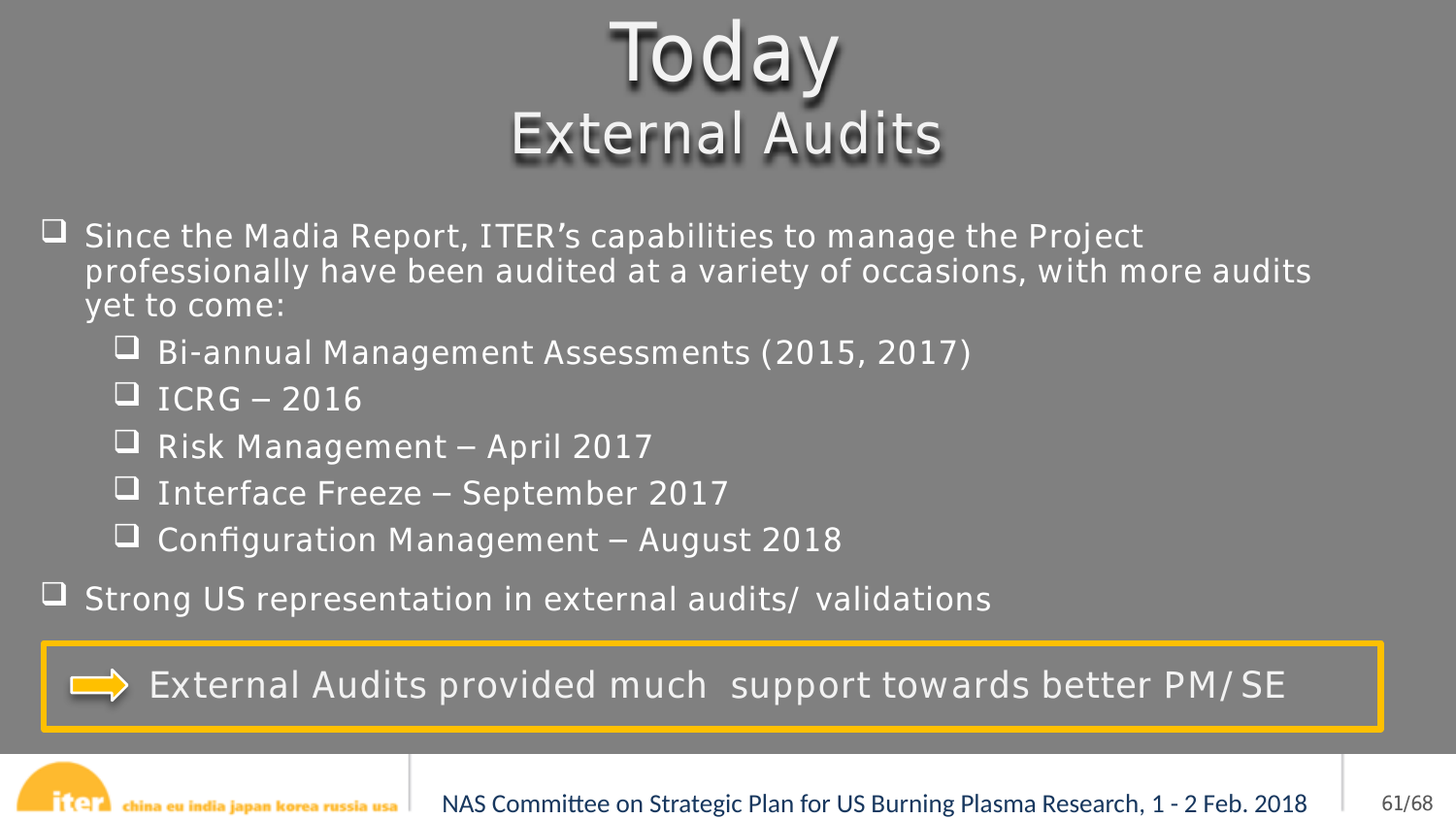

Today
External Audits
Since the Madia Report, ITER’s capabilities to manage the Project professionally have been audited at a variety of occasions, with more audits yet to come:
Bi-annual Management Assessments (2015, 2017)
ICRG – 2016
Risk Management – April 2017
Interface Freeze – September 2017
Configuration Management – August 2018
Strong US representation in external audits/ validations

External Audits provided much  support towards better PM/SE